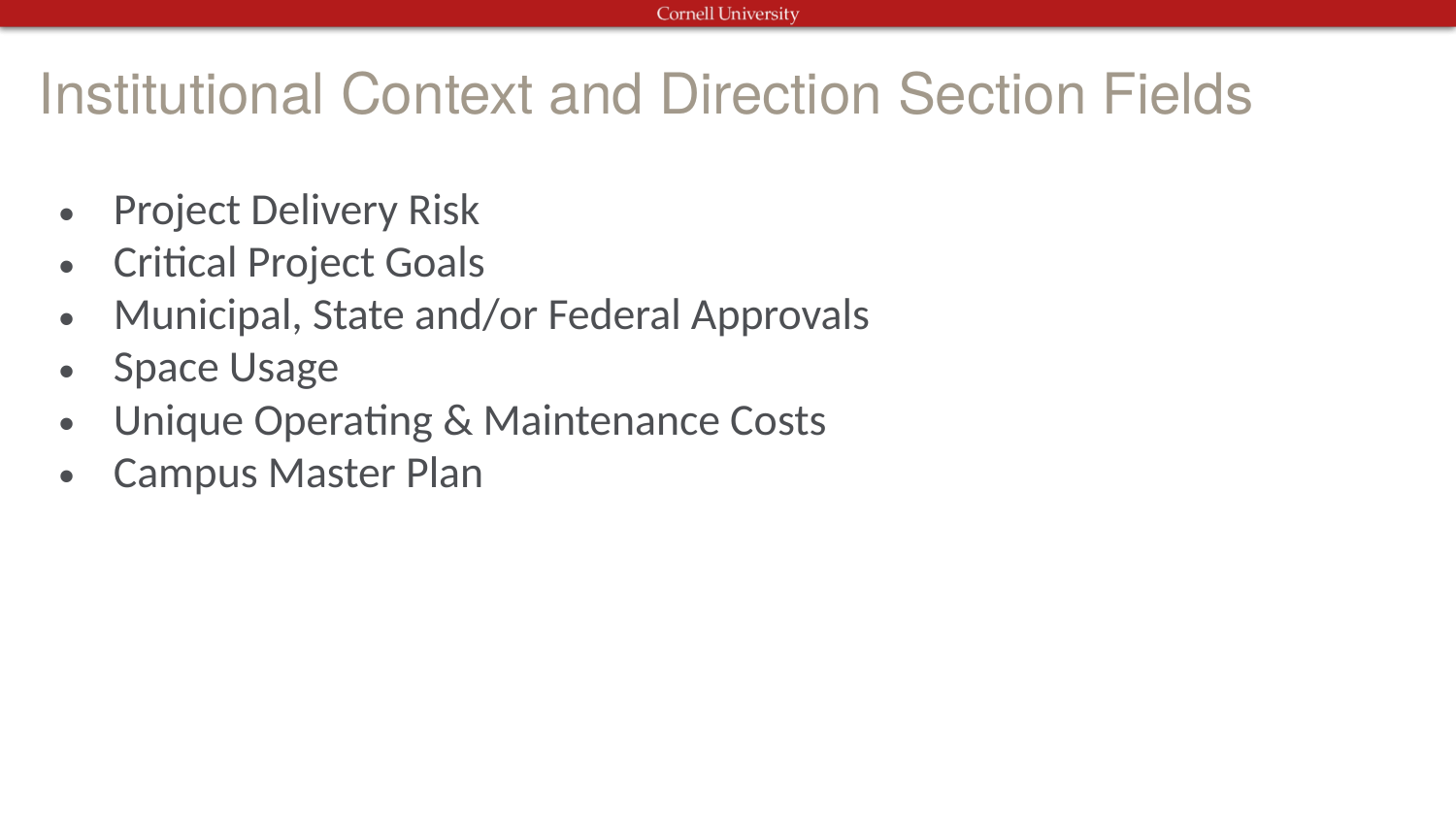

# Institutional Context and Direction Section Fields

Project Delivery Risk
Critical Project Goals
Municipal, State and/or Federal Approvals
Space Usage
Unique Operating & Maintenance Costs
Campus Master Plan